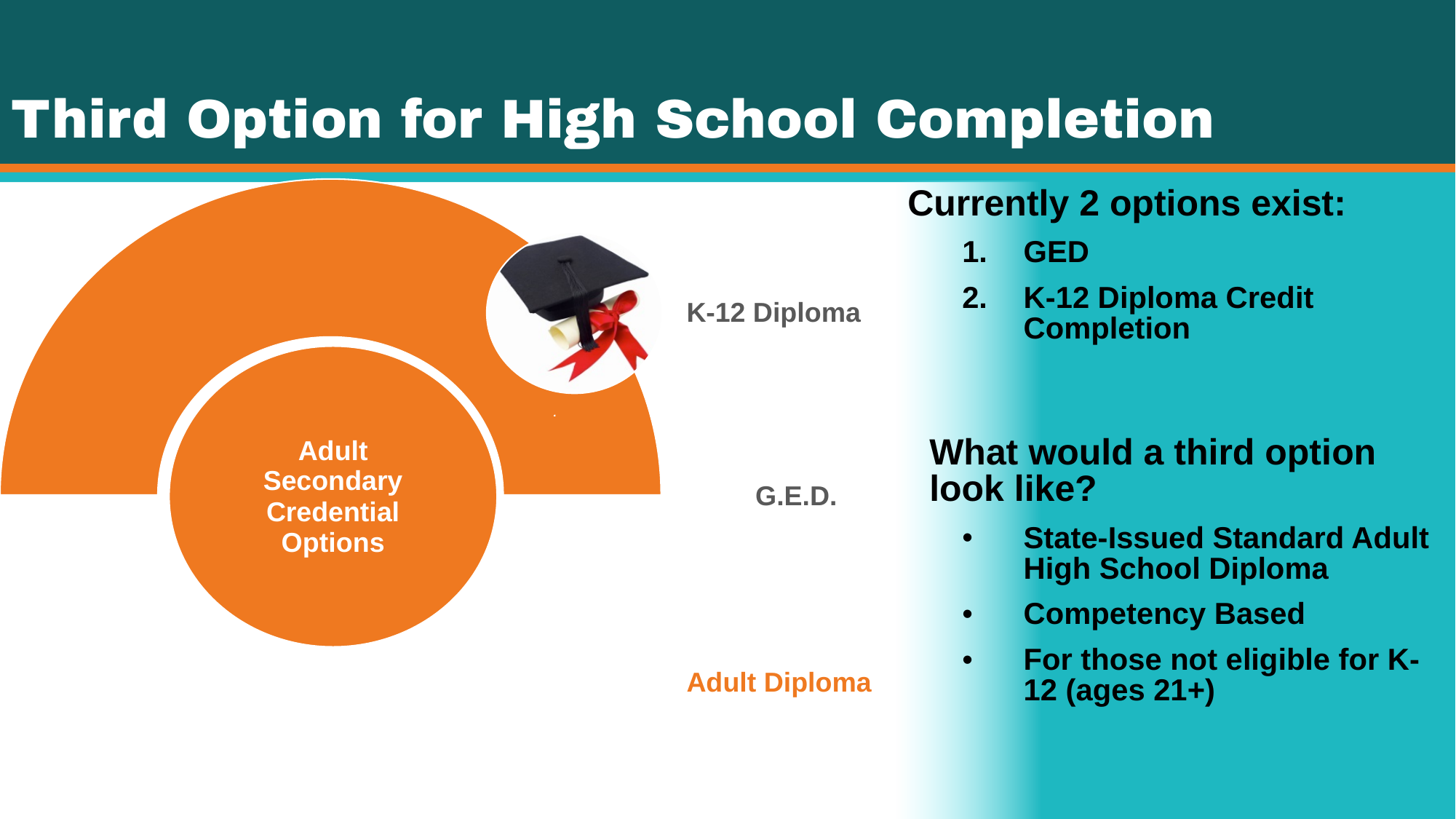

# Third Option for High School Completion
Adult Secondary Credential Options
K-12 Diploma
G.E.D.
Adult Diploma
Currently 2 options exist:
GED
K-12 Diploma Credit Completion

What would a third option look like?
State-Issued Standard Adult High School Diploma
Competency Based
For those not eligible for K-12 (ages 21+)